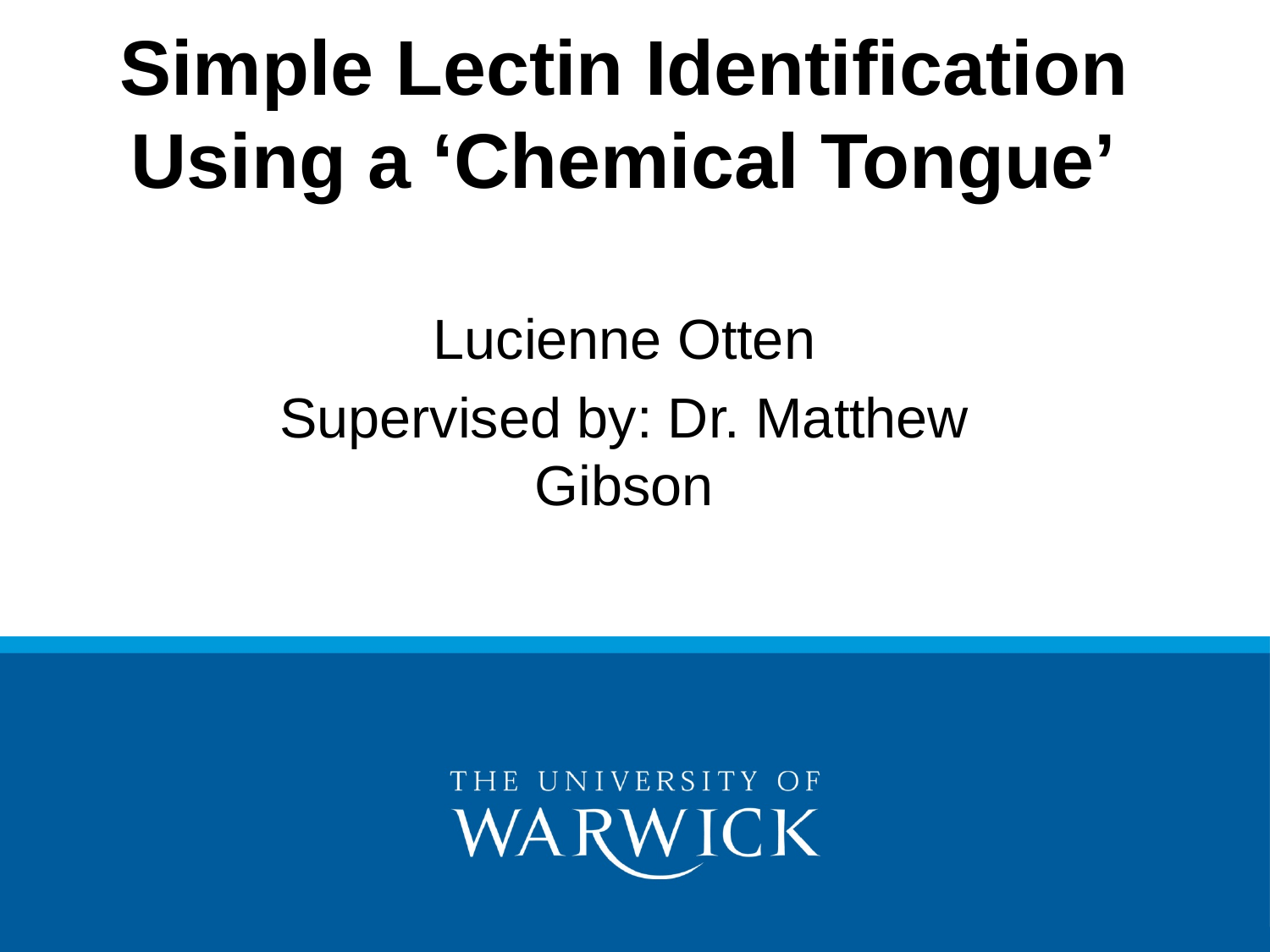

# Simple Lectin Identification Using a ‘Chemical Tongue’
Lucienne Otten
Supervised by: Dr. Matthew Gibson